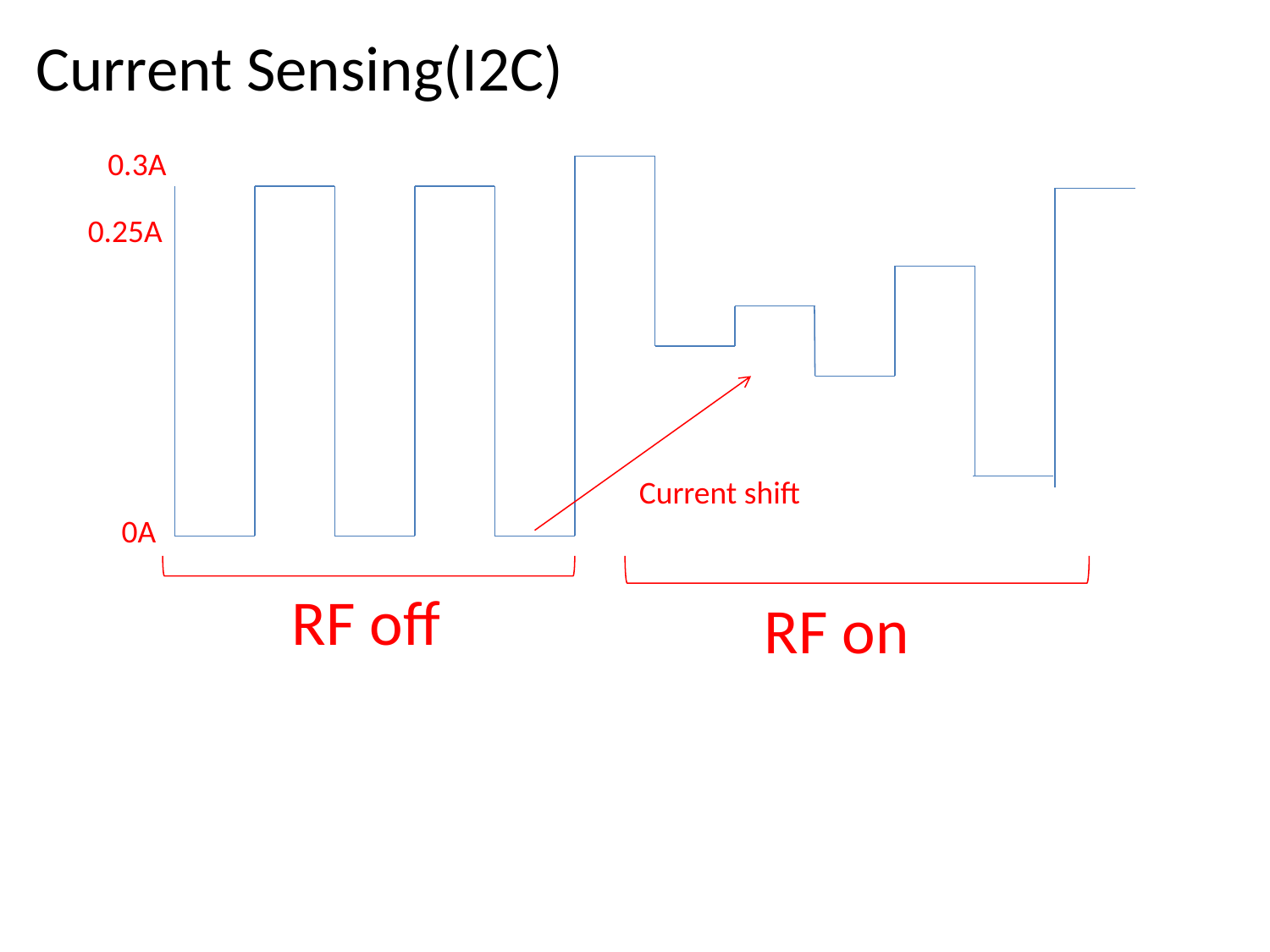

Current Sensing(I2C)
0.3A
0.25A

Current shift
0A
RF off
RF on